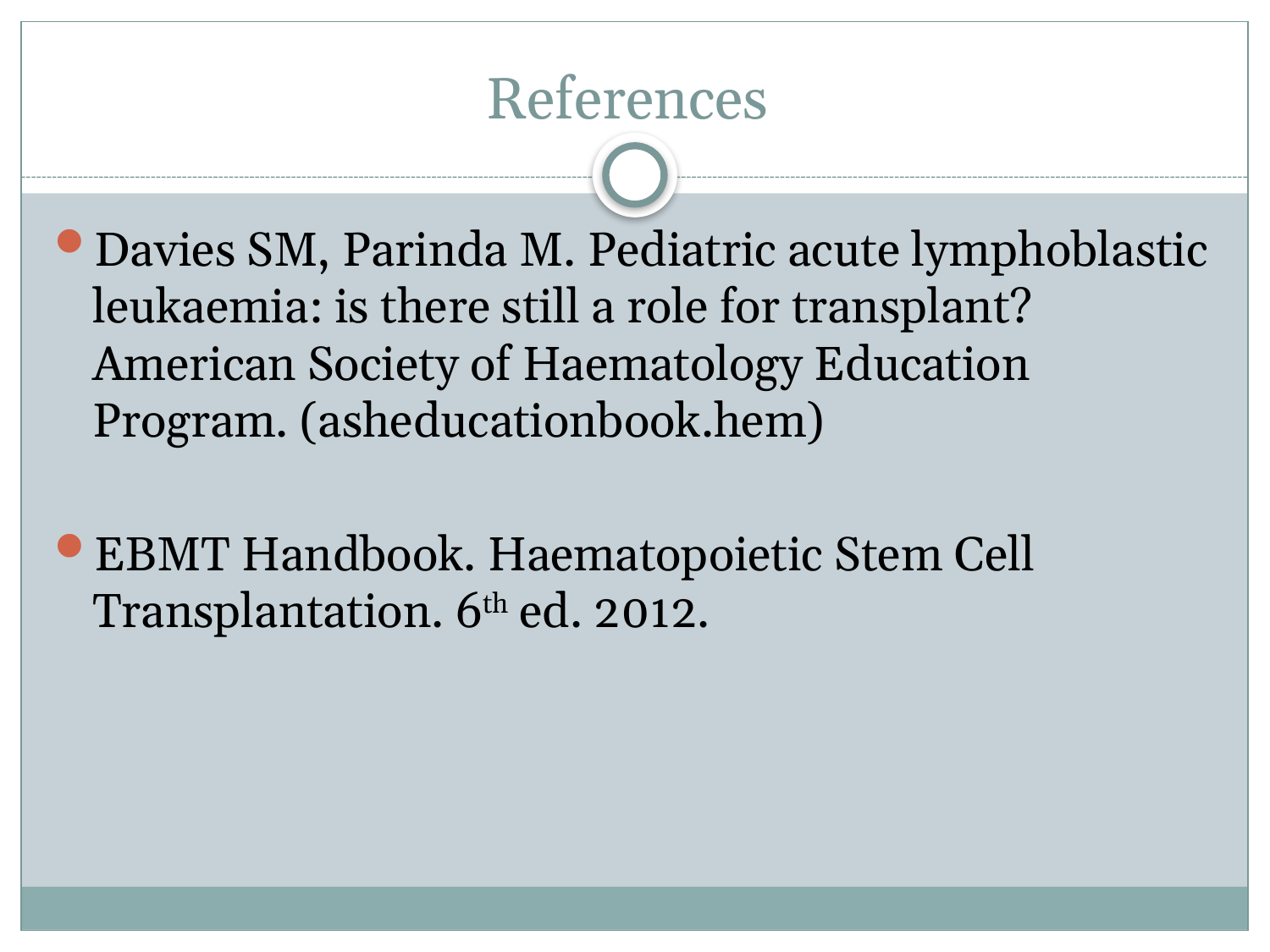

# References
Davies SM, Parinda M. Pediatric acute lymphoblastic leukaemia: is there still a role for transplant?  American Society of Haematology Education Program. (asheducationbook.hem)

EBMT Handbook. Haematopoietic Stem Cell Transplantation. 6th ed. 2012.